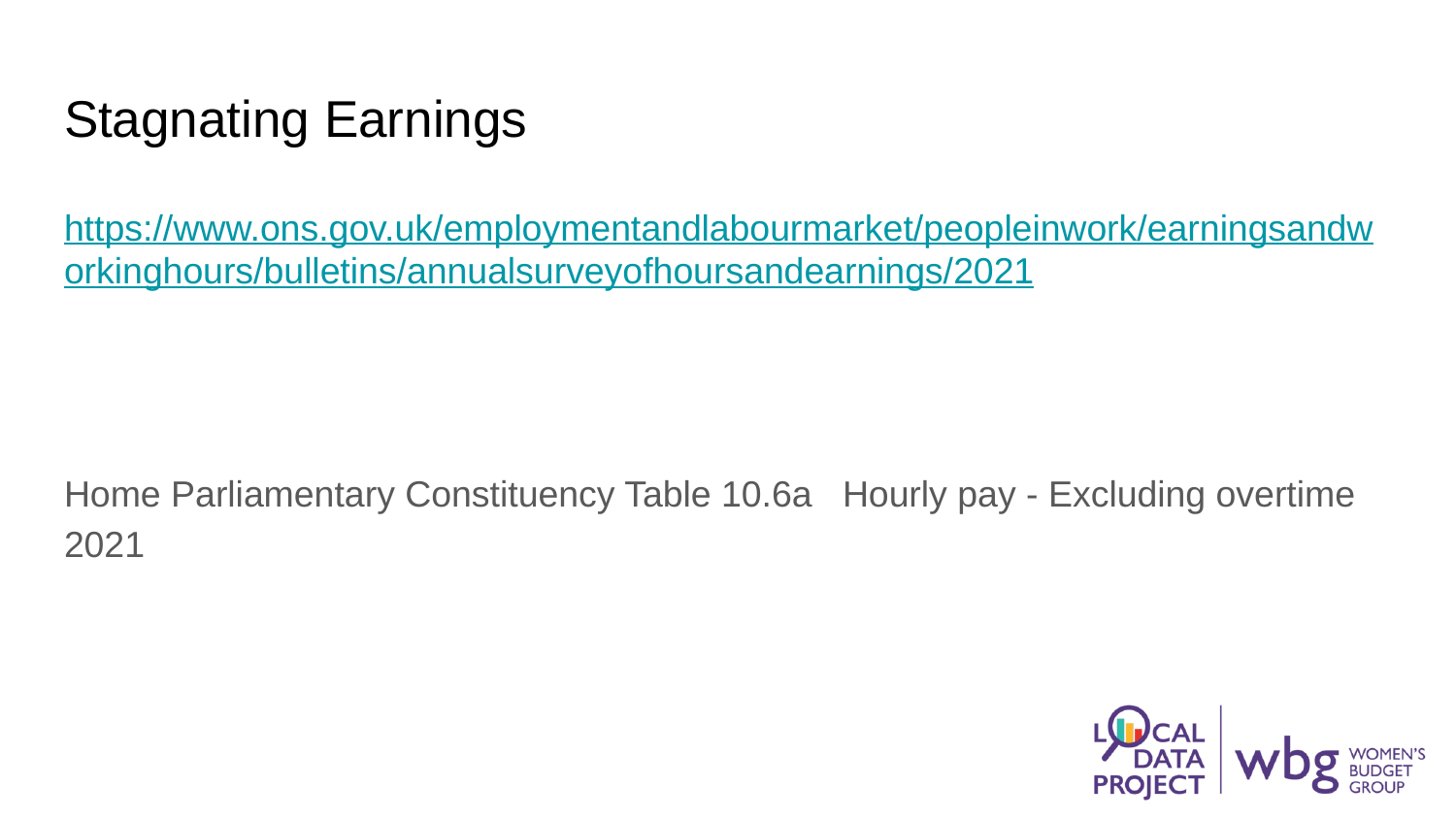

# Stagnating Earnings
https://www.ons.gov.uk/employmentandlabourmarket/peopleinwork/earningsandworkinghours/bulletins/annualsurveyofhoursandearnings/2021

Home Parliamentary Constituency Table 10.6a   Hourly pay - Excluding overtime 2021